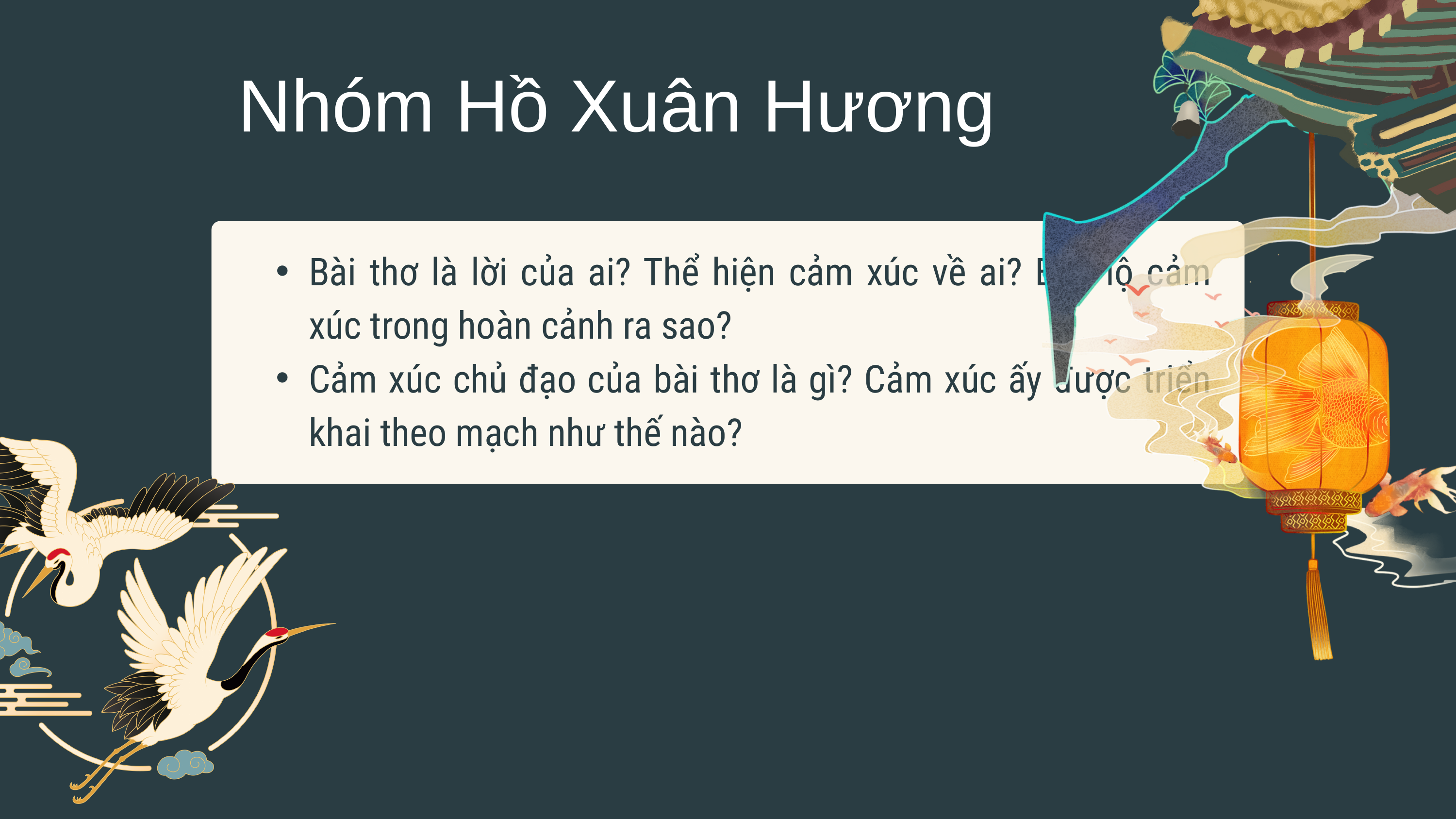

Nhóm Hồ Xuân Hương

Bài thơ là lời của ai? Thể hiện cảm xúc về ai? Bộc lộ cảm xúc trong hoàn cảnh ra sao?
Cảm xúc chủ đạo của bài thơ là gì? Cảm xúc ấy được triển khai theo mạch như thế nào?